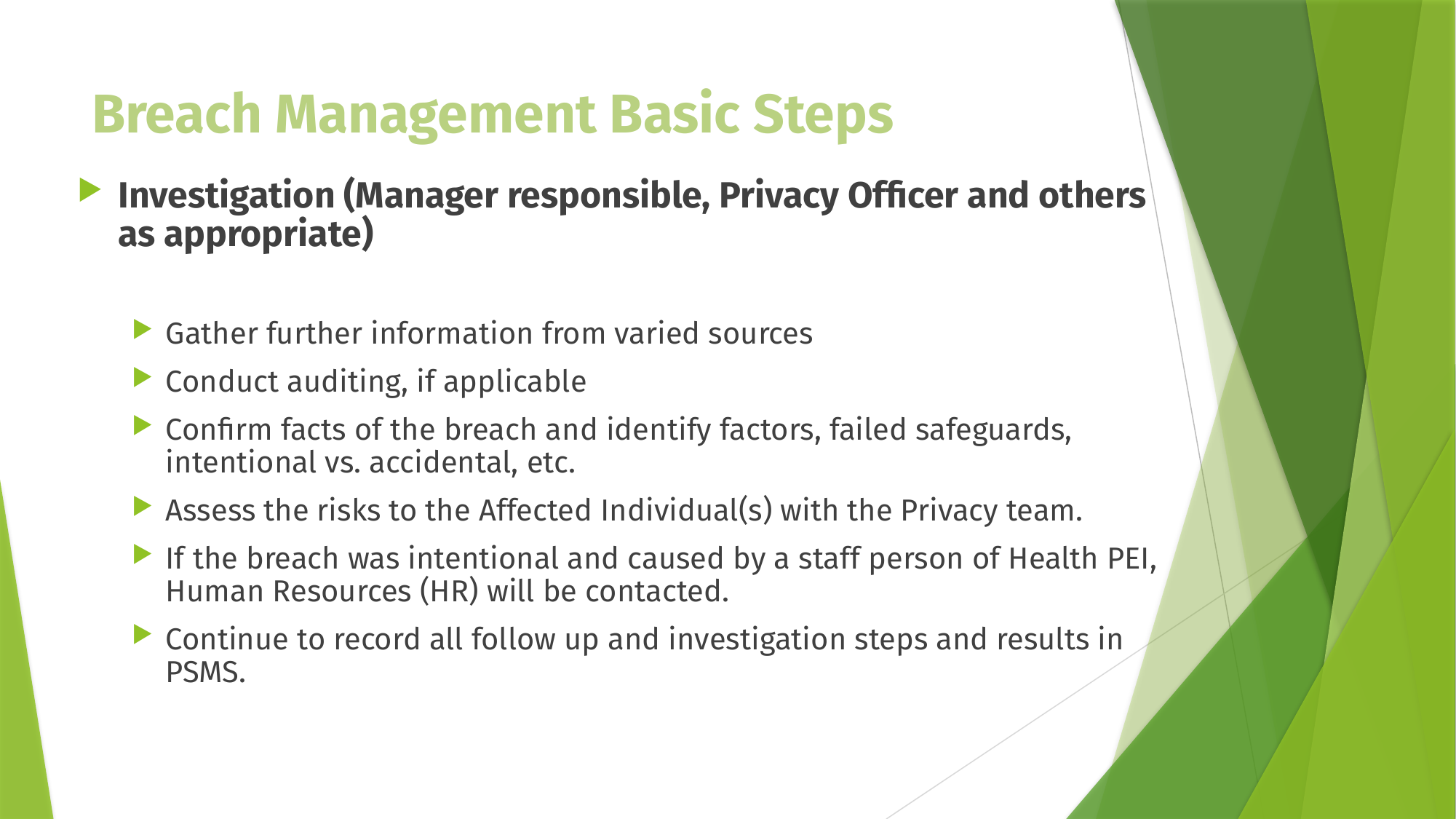

# Breach Management Basic Steps
Investigation (Manager responsible, Privacy Officer and others as appropriate)

Gather further information from varied sources
Conduct auditing, if applicable
Confirm facts of the breach and identify factors, failed safeguards, intentional vs. accidental, etc.
Assess the risks to the Affected Individual(s) with the Privacy team.
If the breach was intentional and caused by a staff person of Health PEI, Human Resources (HR) will be contacted.
Continue to record all follow up and investigation steps and results in PSMS.